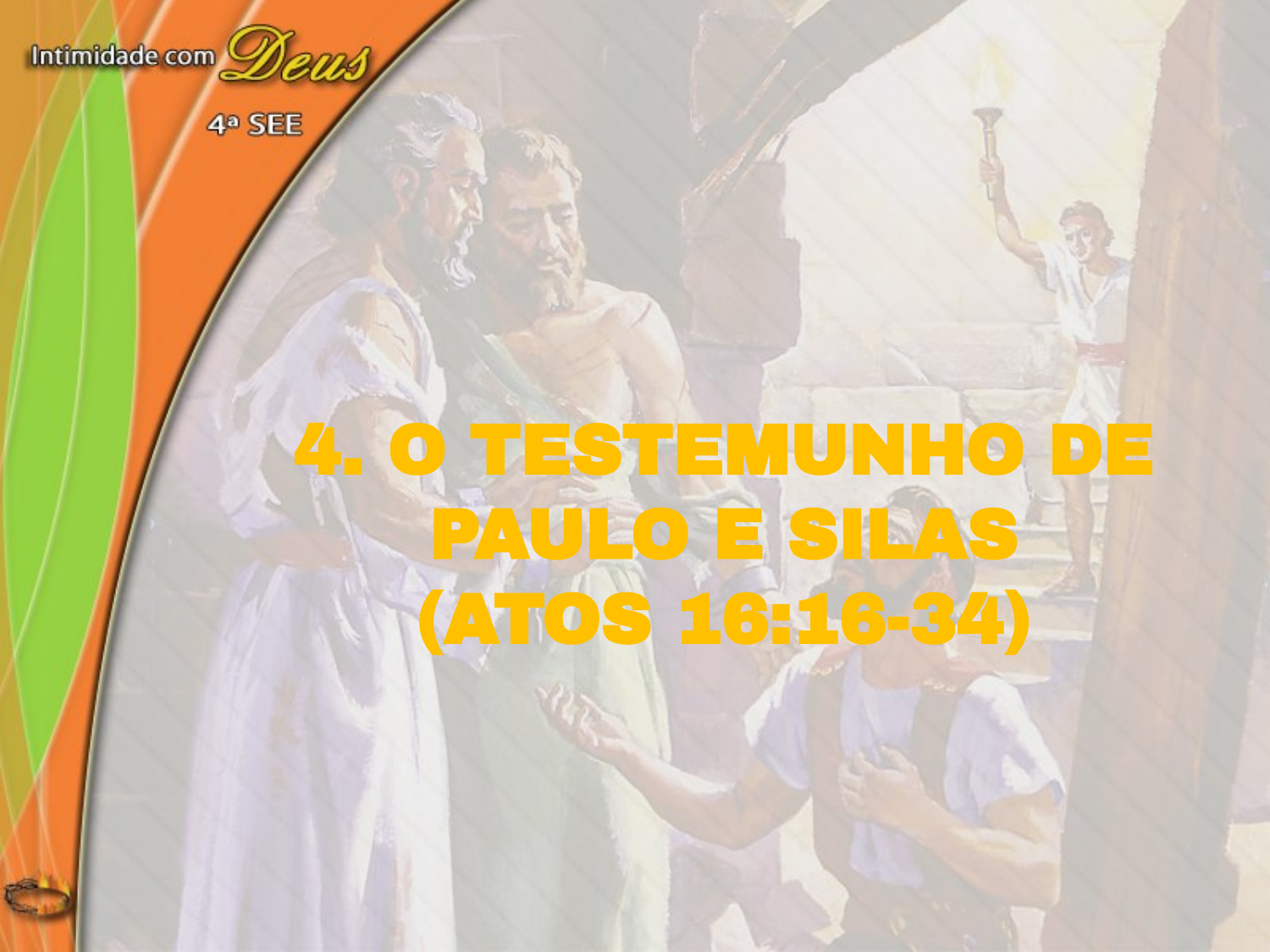

4. O testemunho de Paulo e Silas
(Atos 16:16-34)